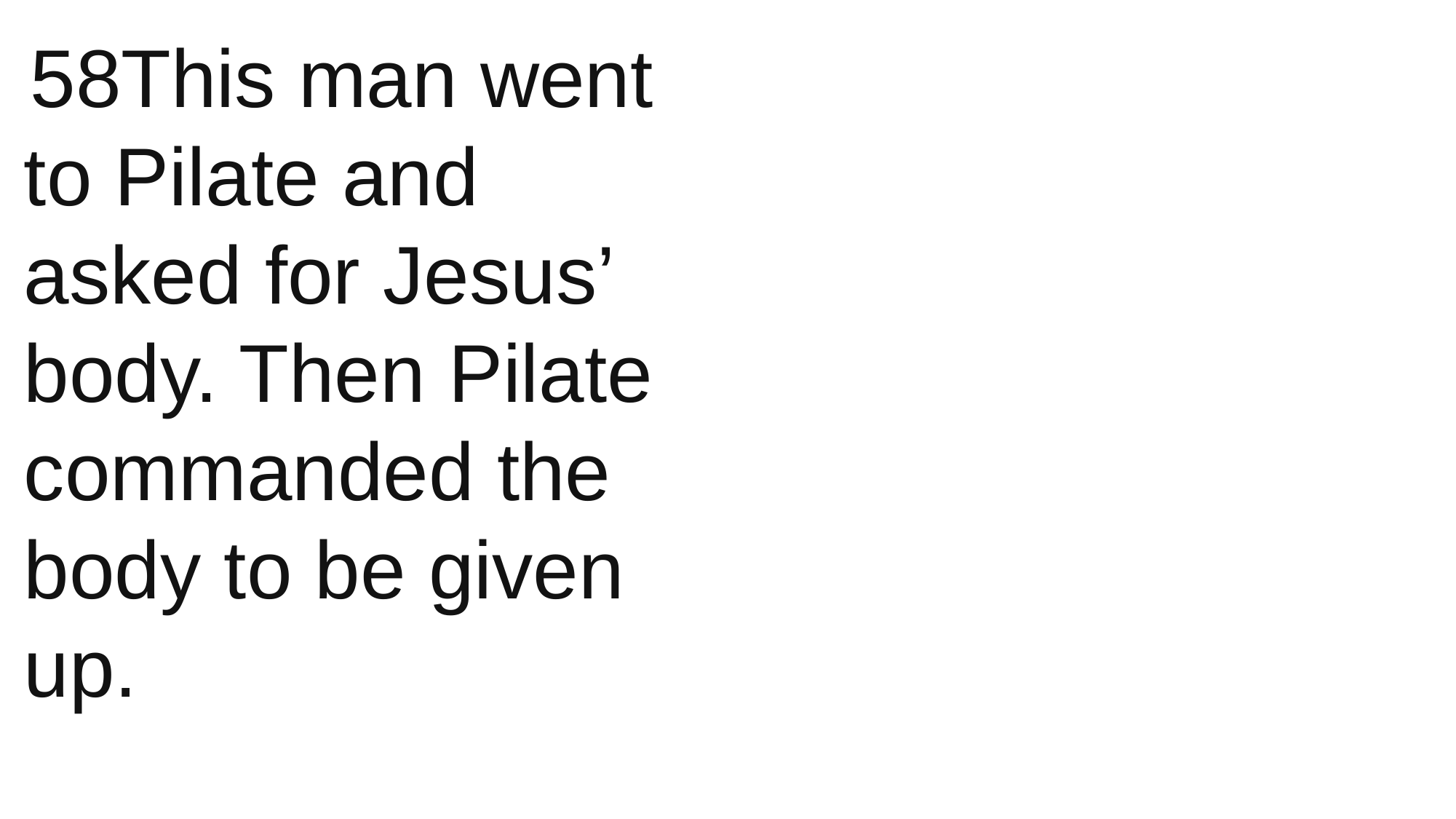

58This man went to Pilate and asked for Jesus’ body. Then Pilate commanded the body to be given up.
 John